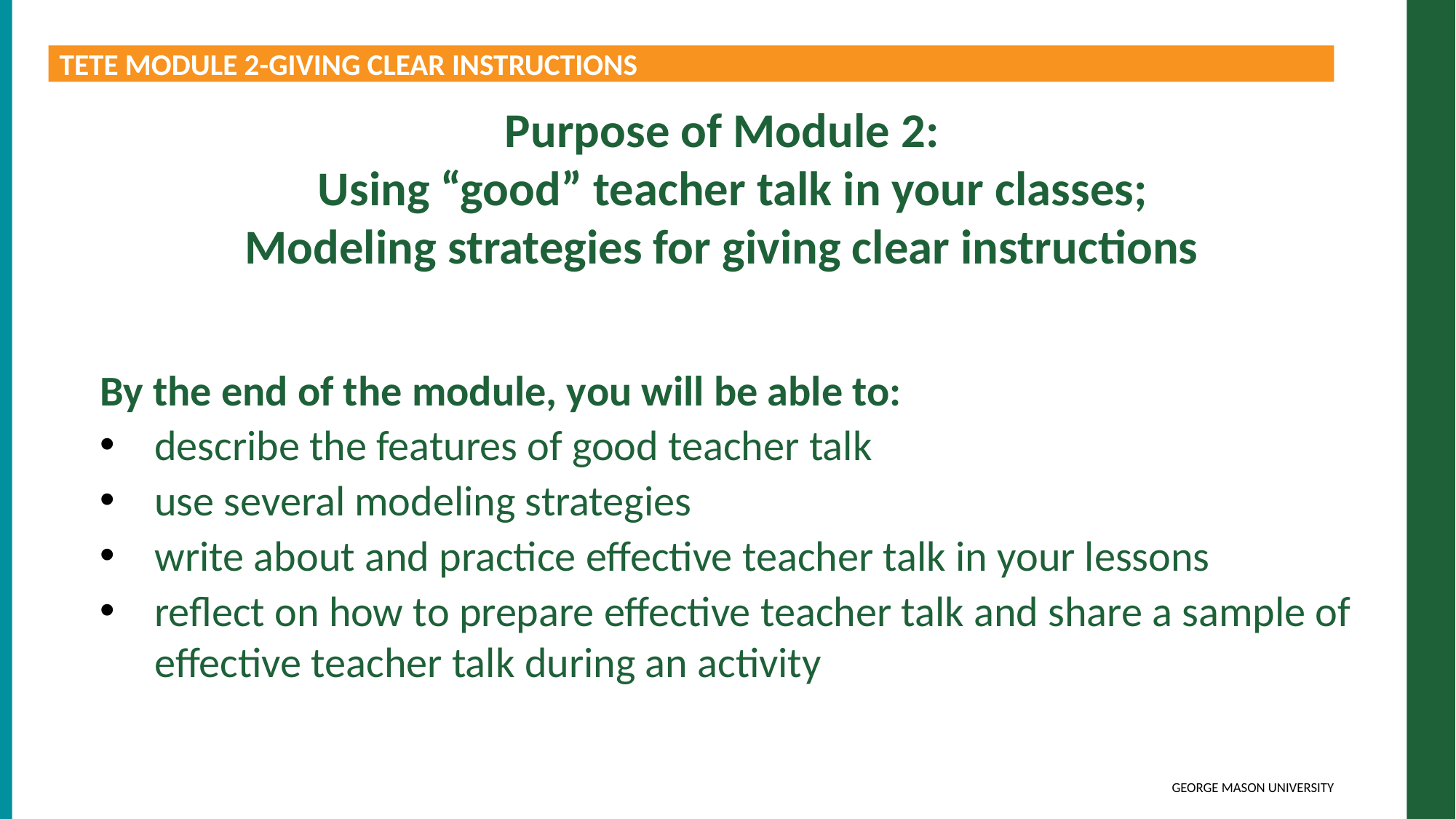

TETE MODULE 2-GIVING CLEAR INSTRUCTIONS
Purpose of Module 2:
 Using “good” teacher talk in your classes;
Modeling strategies for giving clear instructions

By the end of the module, you will be able to:
describe the features of good teacher talk
use several modeling strategies
write about and practice effective teacher talk in your lessons
reflect on how to prepare effective teacher talk and share a sample of effective teacher talk during an activity